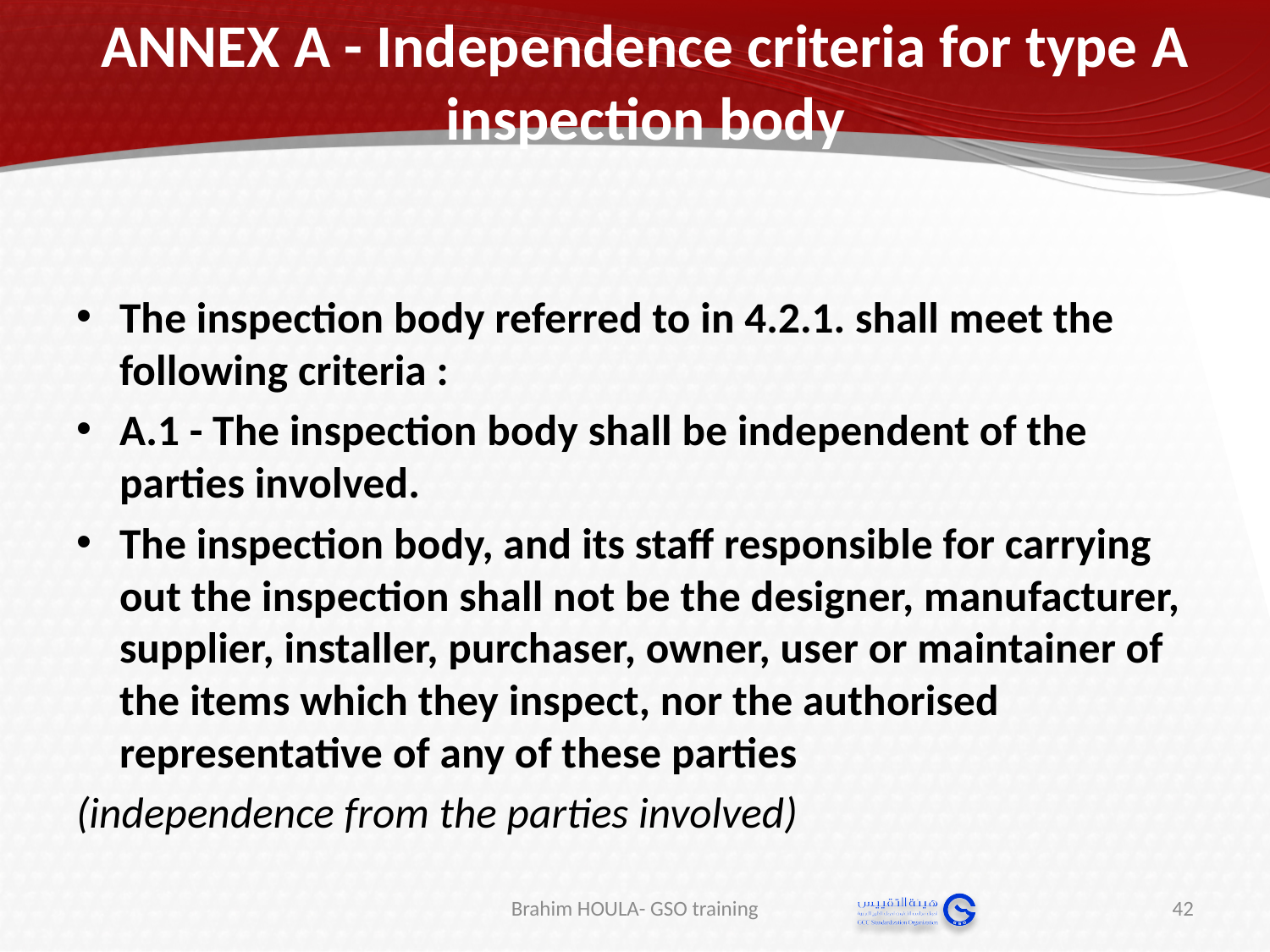

# ANNEX A - Independence criteria for type A inspection body

The inspection body referred to in 4.2.1. shall meet the following criteria :
A.1 - The inspection body shall be independent of the parties involved.
The inspection body, and its staff responsible for carrying out the inspection shall not be the designer, manufacturer, supplier, installer, purchaser, owner, user or maintainer of the items which they inspect, nor the authorised representative of any of these parties
(independence from the parties involved)
Brahim HOULA- GSO training
42